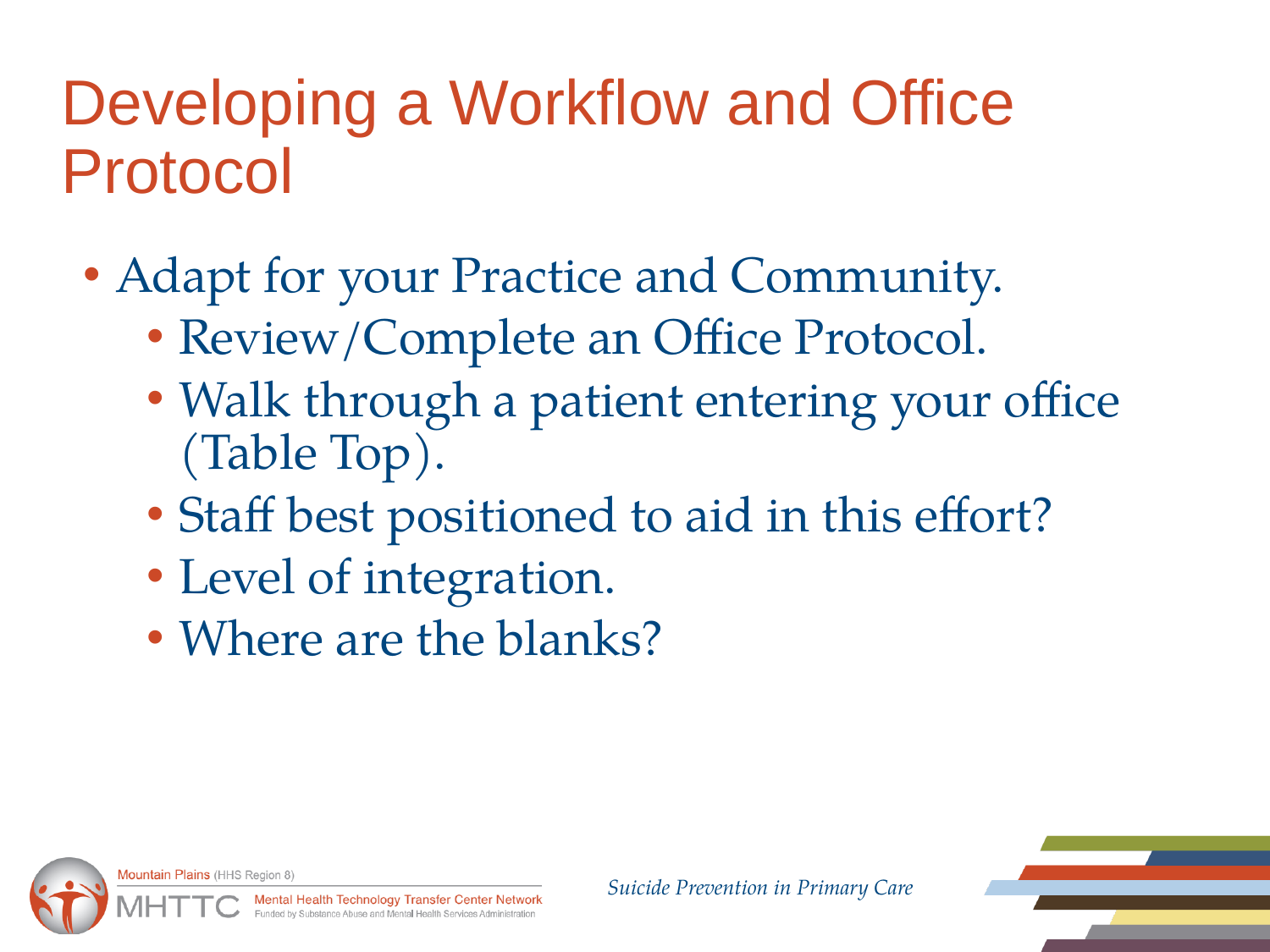

# Developing a Workflow and Office Protocol
Adapt for your Practice and Community.
Review/Complete an Office Protocol.
Walk through a patient entering your office (Table Top).
Staff best positioned to aid in this effort?
Level of integration.
Where are the blanks?